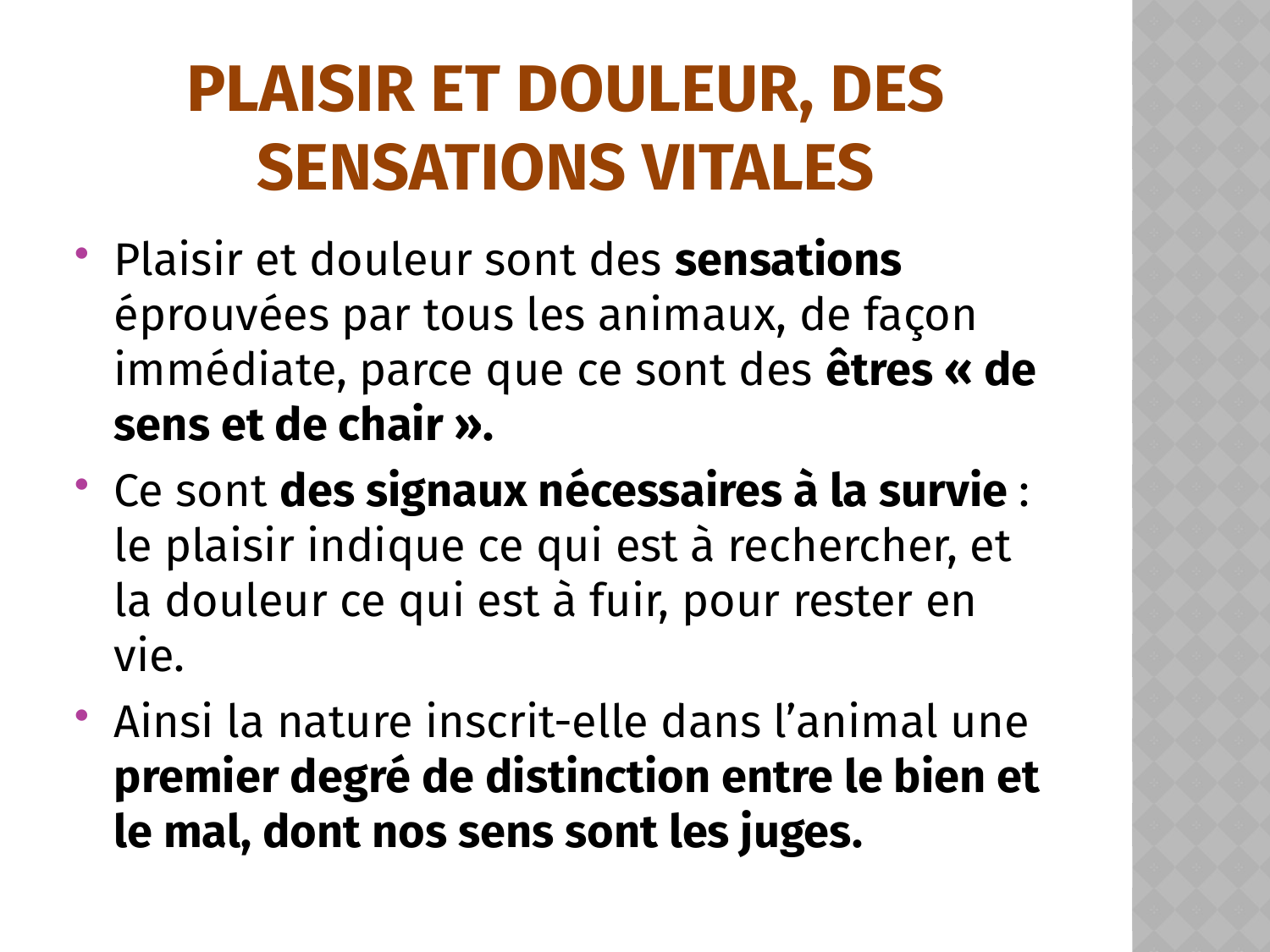

# Plaisir et douleur, des sensations vitales
Plaisir et douleur sont des sensations éprouvées par tous les animaux, de façon immédiate, parce que ce sont des êtres « de sens et de chair ».
Ce sont des signaux nécessaires à la survie : le plaisir indique ce qui est à rechercher, et la douleur ce qui est à fuir, pour rester en vie.
Ainsi la nature inscrit-elle dans l’animal une premier degré de distinction entre le bien et le mal, dont nos sens sont les juges.